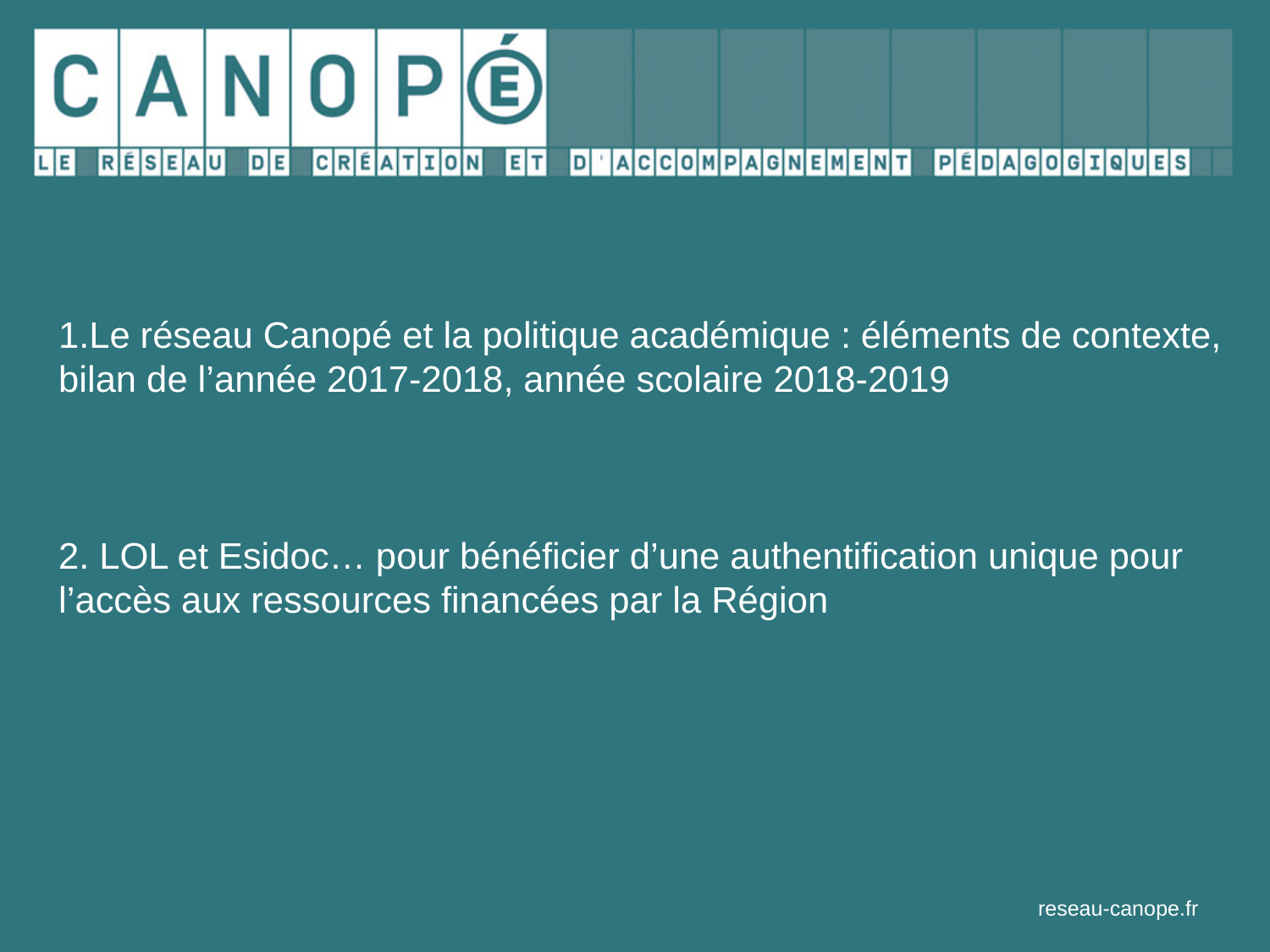

# 1.Le réseau Canopé et la politique académique : éléments de contexte, bilan de l’année 2017-2018, année scolaire 2018-2019 2. LOL et Esidoc… pour bénéficier d’une authentification unique pour l’accès aux ressources financées par la Région
reseau-canope.fr